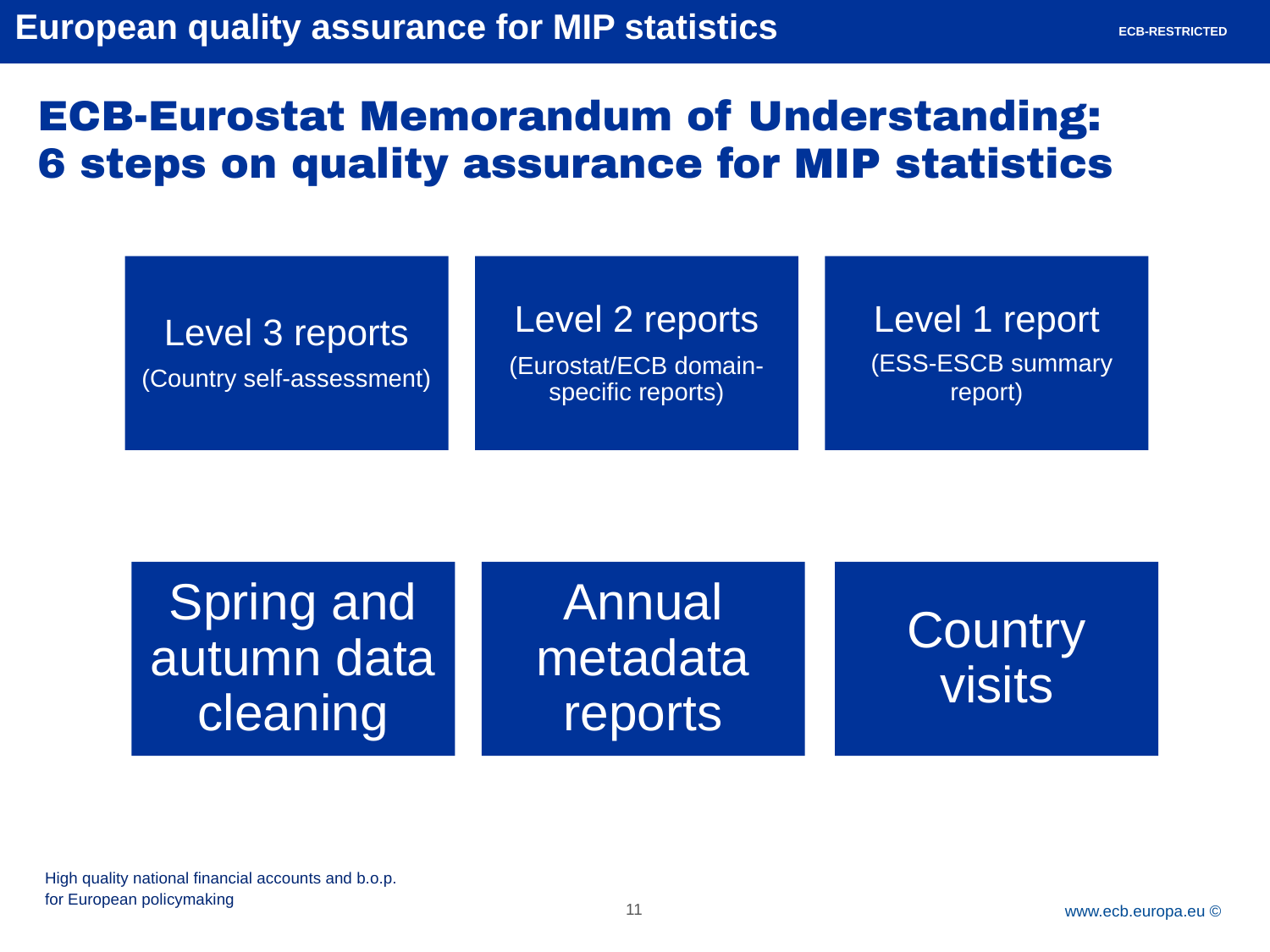

European quality assurance for MIP statistics
ECB-RESTRICTED
# ECB-Eurostat Memorandum of Understanding: 6 steps on quality assurance for MIP statistics
Spring and autumn data cleaning
Annual metadata reports
Level 3 reports
(Country self-assessment)
Level 2 reports
(Eurostat/ECB domain-specific reports)
Level 1 report
 (ESS-ESCB summary report)
Country visits
High quality national financial accounts and b.o.p.
for European policymaking
11